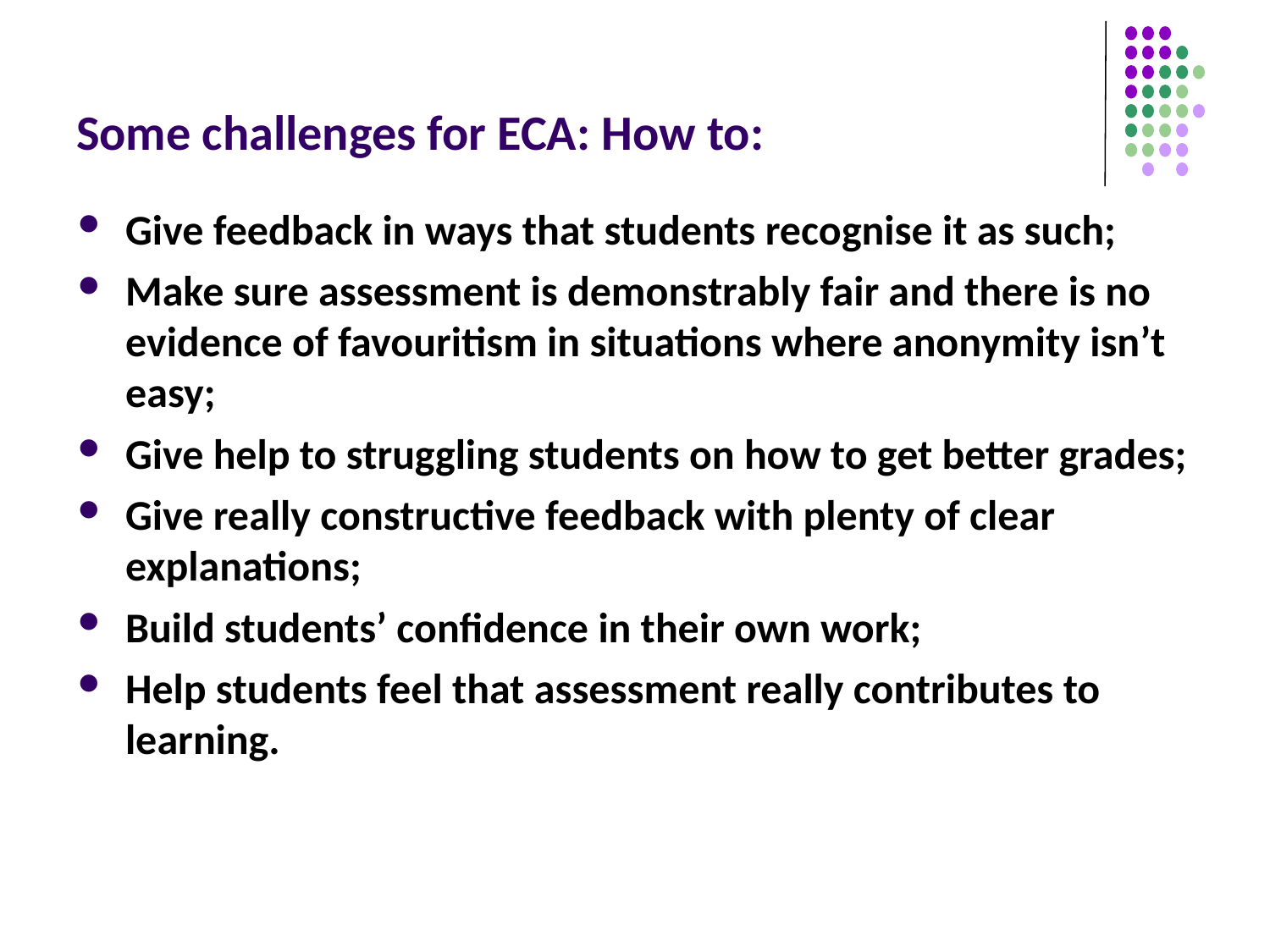

# Some challenges for ECA: How to:
Give feedback in ways that students recognise it as such;
Make sure assessment is demonstrably fair and there is no evidence of favouritism in situations where anonymity isn’t easy;
Give help to struggling students on how to get better grades;
Give really constructive feedback with plenty of clear explanations;
Build students’ confidence in their own work;
Help students feel that assessment really contributes to learning.